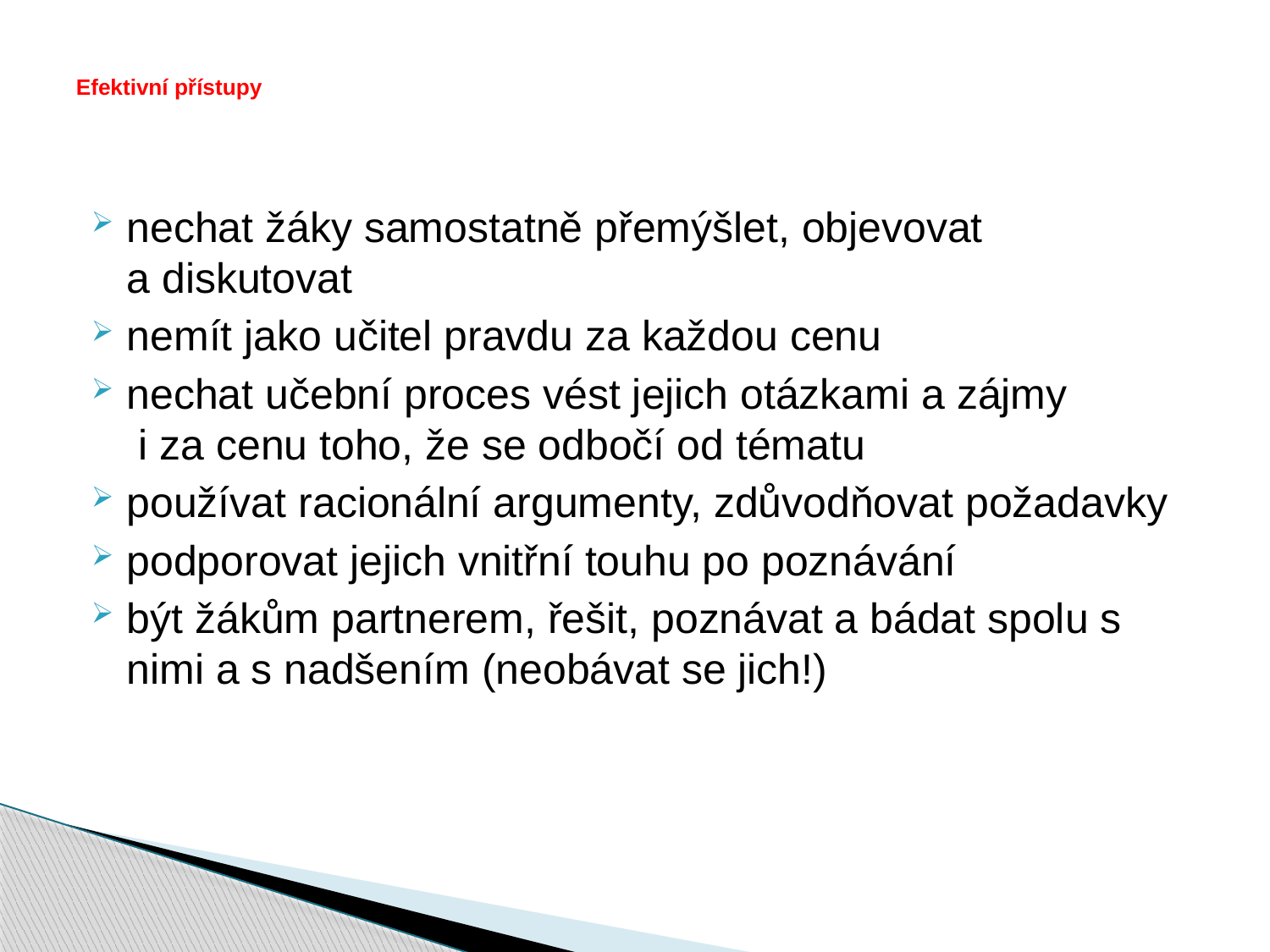

# Efektivní přístupy

nechat žáky samostatně přemýšlet, objevovat                a diskutovat
nemít jako učitel pravdu za každou cenu
nechat učební proces vést jejich otázkami a zájmy            i za cenu toho, že se odbočí od tématu
používat racionální argumenty, zdůvodňovat požadavky
podporovat jejich vnitřní touhu po poznávání
být žákům partnerem, řešit, poznávat a bádat spolu s nimi a s nadšením (neobávat se jich!)